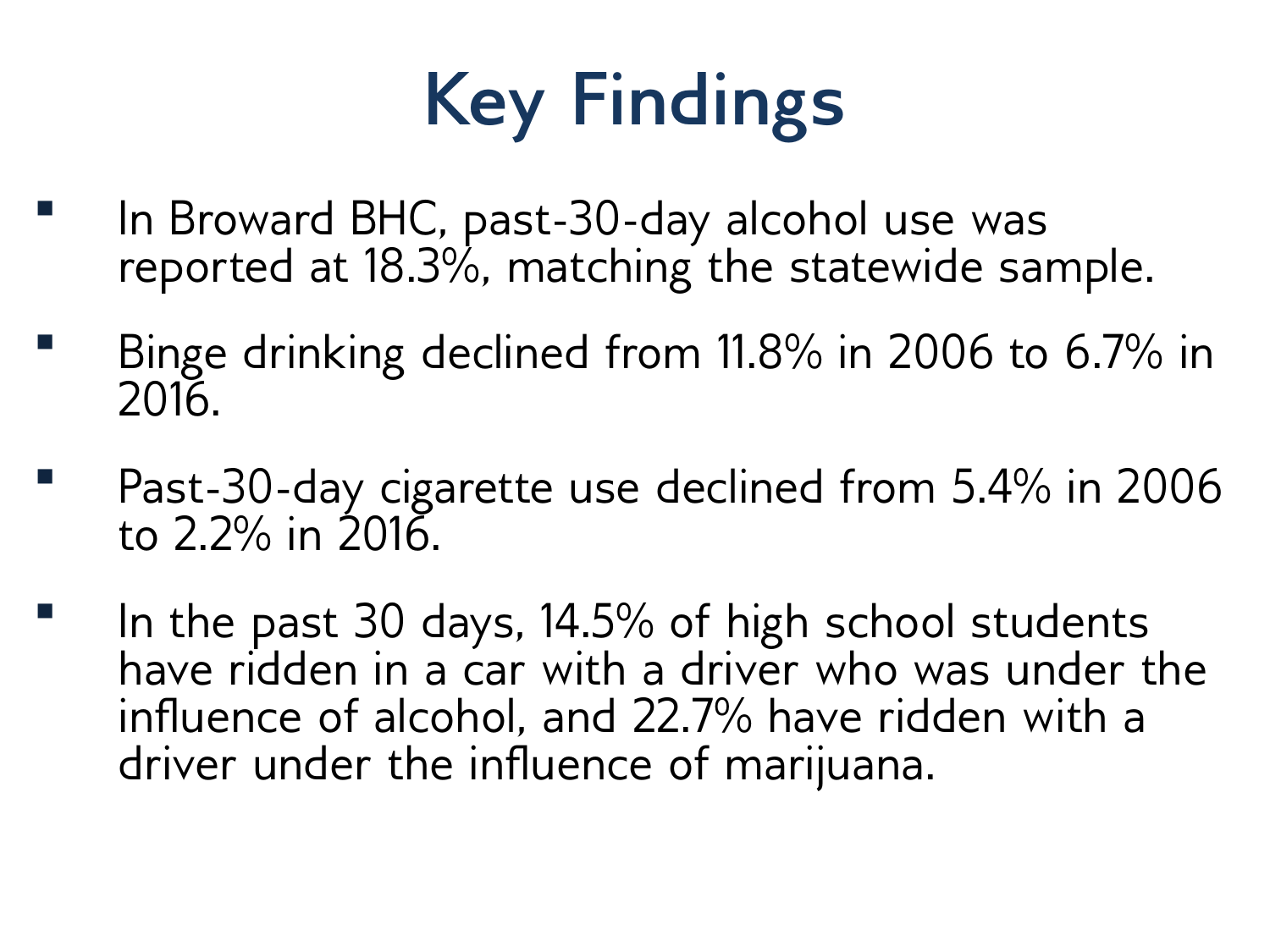

Key Findings
In Broward BHC, past-30-day alcohol use was reported at 18.3%, matching the statewide sample.
Binge drinking declined from 11.8% in 2006 to 6.7% in 2016.
Past-30-day cigarette use declined from 5.4% in 2006 to 2.2% in 2016.
In the past 30 days, 14.5% of high school students have ridden in a car with a driver who was under the influence of alcohol, and 22.7% have ridden with a driver under the influence of marijuana.